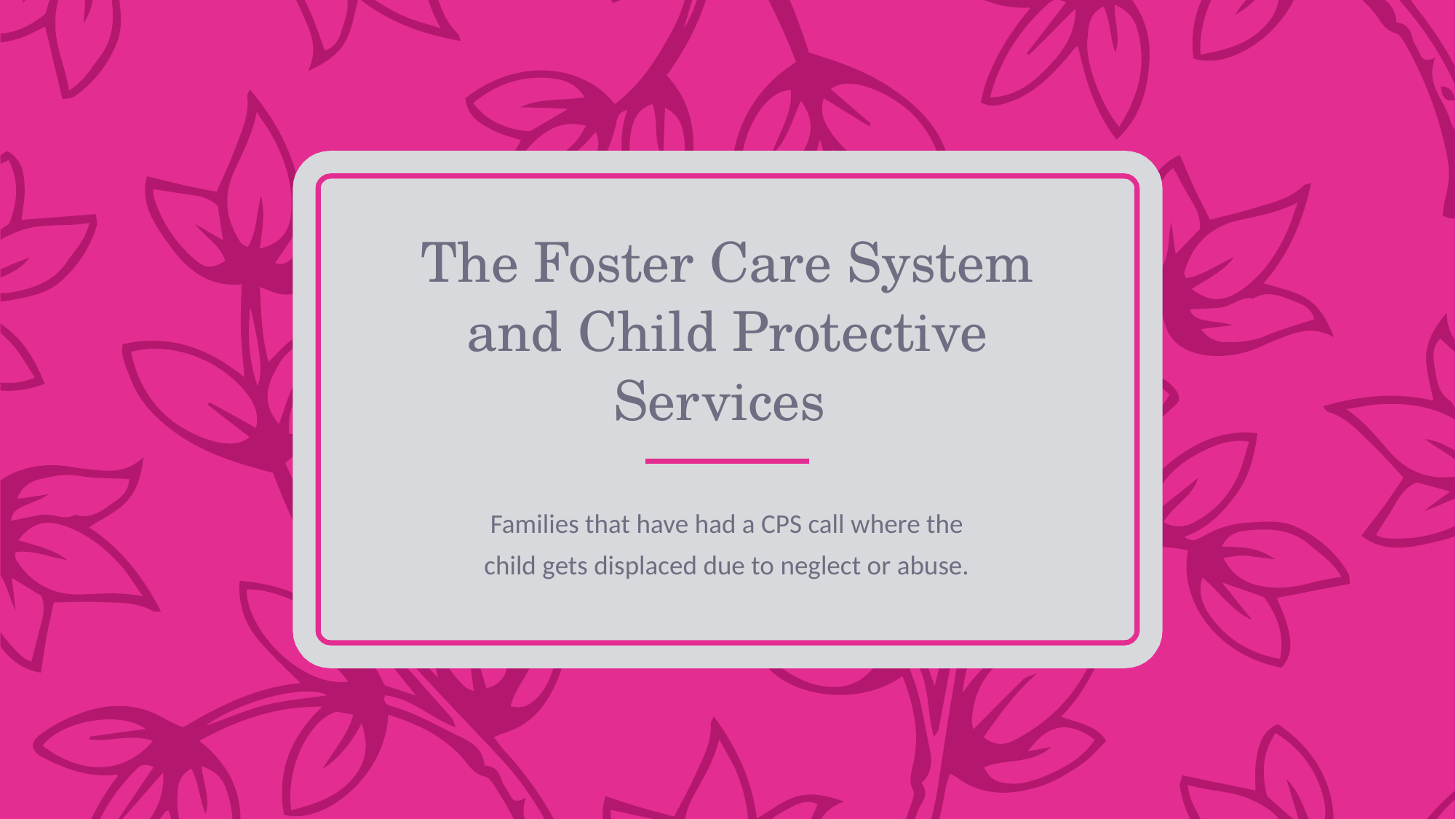

# The Foster Care System and Child Protective Services
Families that have had a CPS call where the child gets displaced due to neglect or abuse.